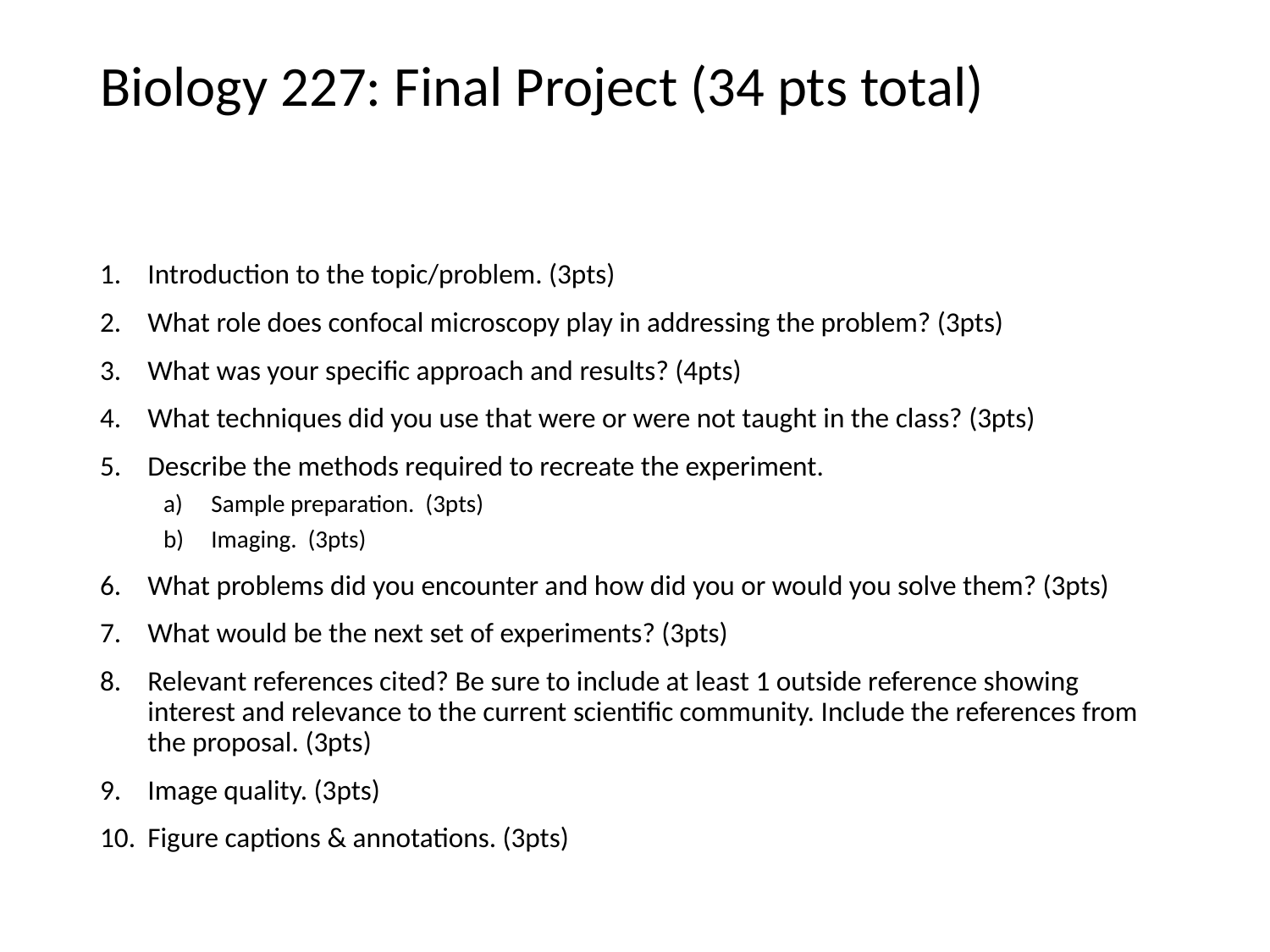

# Biology 227: Final Project (34 pts total)
Introduction to the topic/problem. (3pts)
What role does confocal microscopy play in addressing the problem? (3pts)
What was your specific approach and results? (4pts)
What techniques did you use that were or were not taught in the class? (3pts)
Describe the methods required to recreate the experiment.
Sample preparation.  (3pts)
Imaging.  (3pts)
What problems did you encounter and how did you or would you solve them? (3pts)
What would be the next set of experiments? (3pts)
Relevant references cited? Be sure to include at least 1 outside reference showing interest and relevance to the current scientific community. Include the references from the proposal. (3pts)
Image quality. (3pts)
Figure captions & annotations. (3pts)